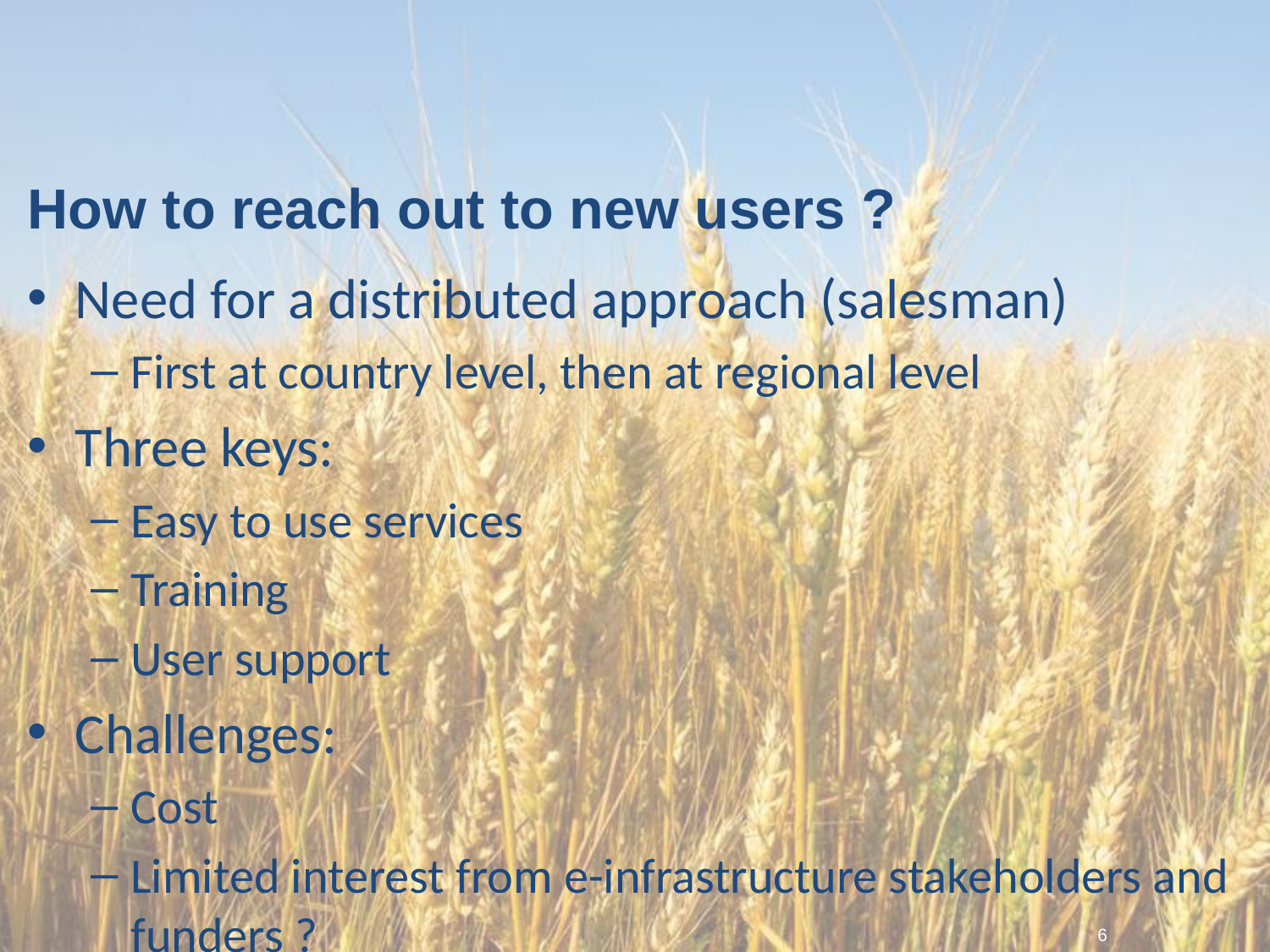

# How to reach out to new users ?
Need for a distributed approach (salesman)
First at country level, then at regional level
Three keys:
Easy to use services
Training
User support
Challenges:
Cost
Limited interest from e-infrastructure stakeholders and funders ?

6